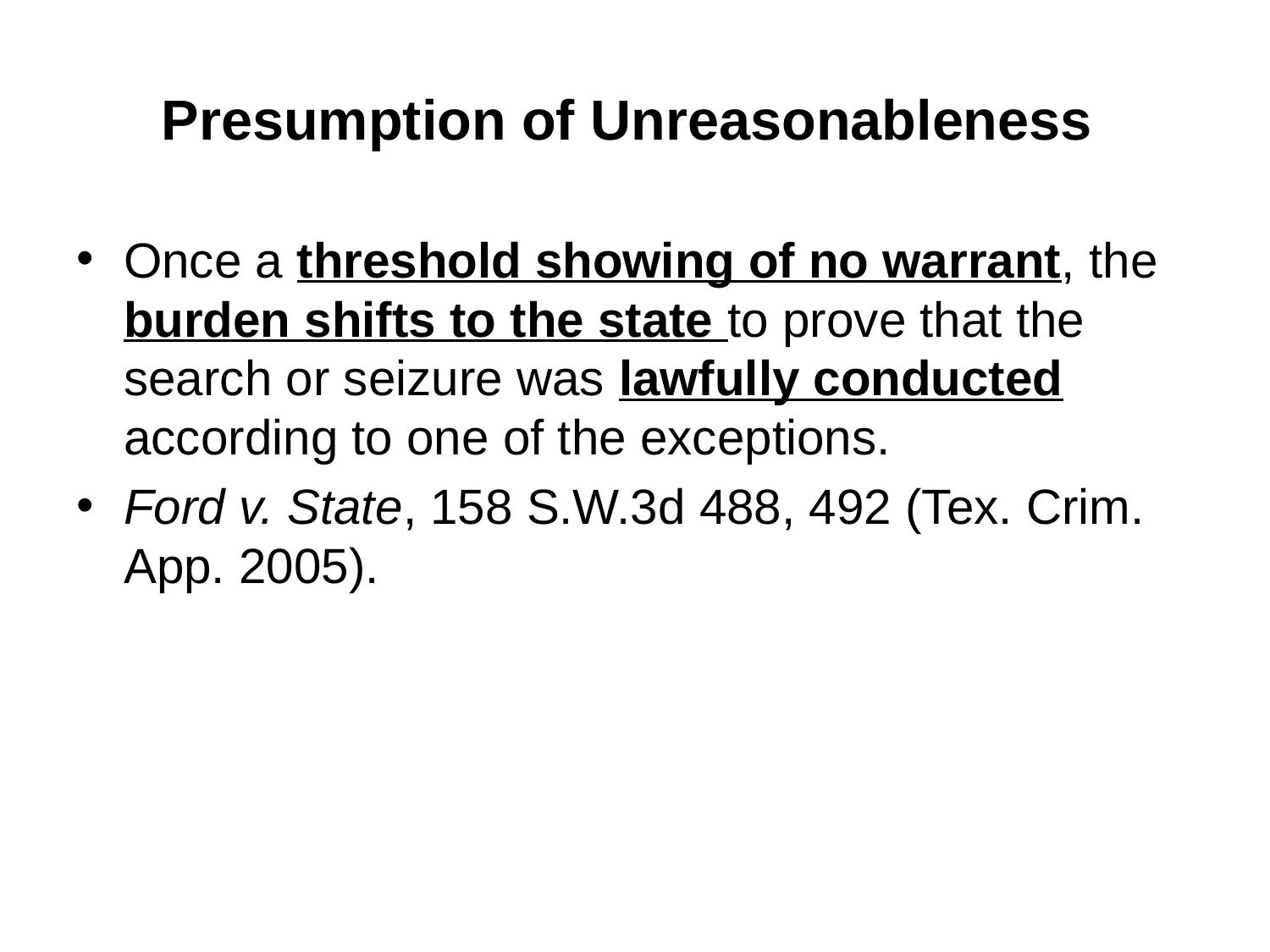

# Presumption of Unreasonableness
Once a threshold showing of no warrant, the burden shifts to the state to prove that the search or seizure was lawfully conducted according to one of the exceptions.
Ford v. State, 158 S.W.3d 488, 492 (Tex. Crim. App. 2005).